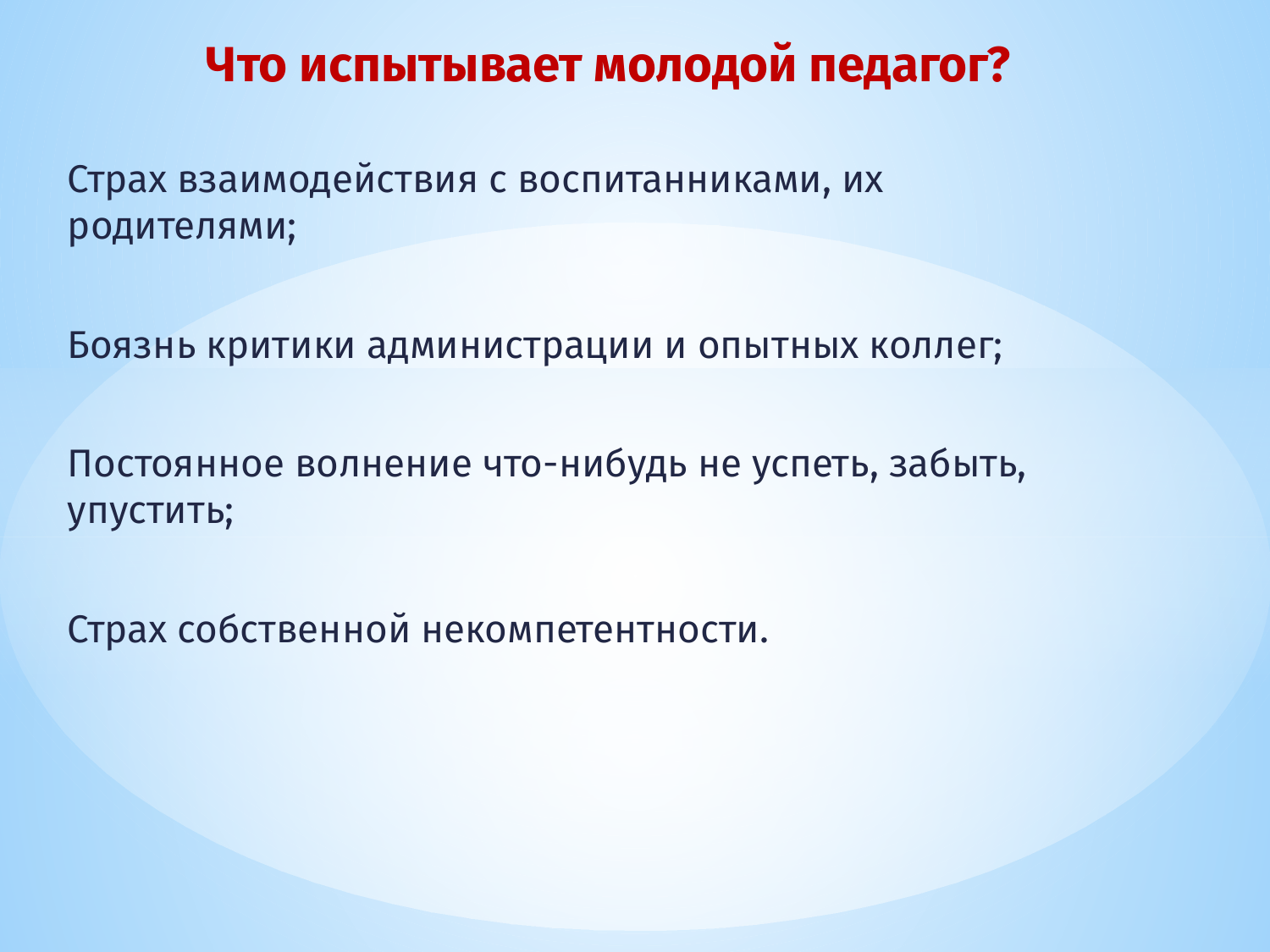

# Что испытывает молодой педагог?
Страх взаимодействия с воспитанниками, их родителями;

Боязнь критики администрации и опытных коллег;

Постоянное волнение что-нибудь не успеть, забыть, упустить;

Страх собственной некомпетентности.